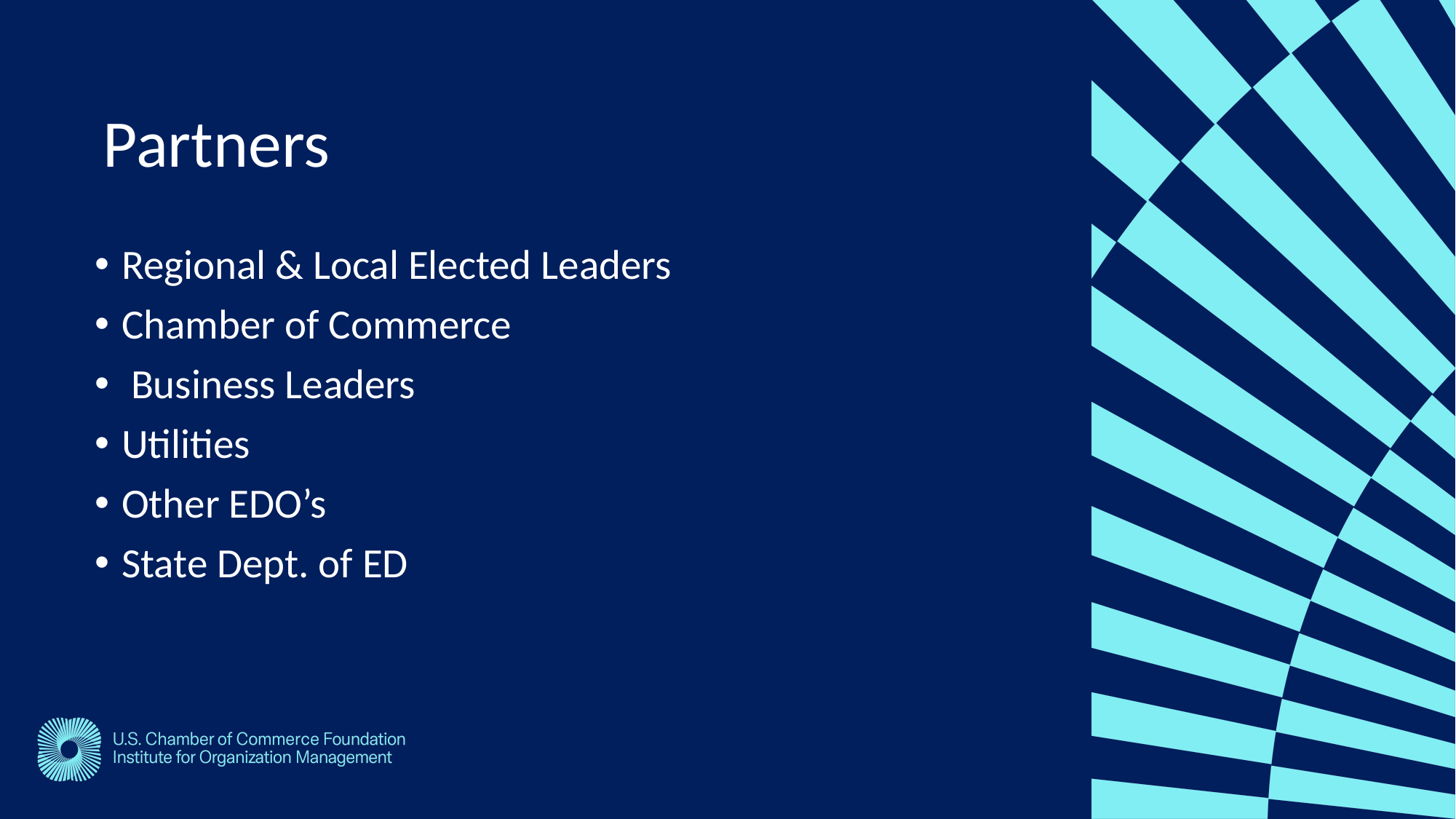

Partners
Regional & Local Elected Leaders
Chamber of Commerce
 Business Leaders
Utilities
Other EDO’s
State Dept. of ED